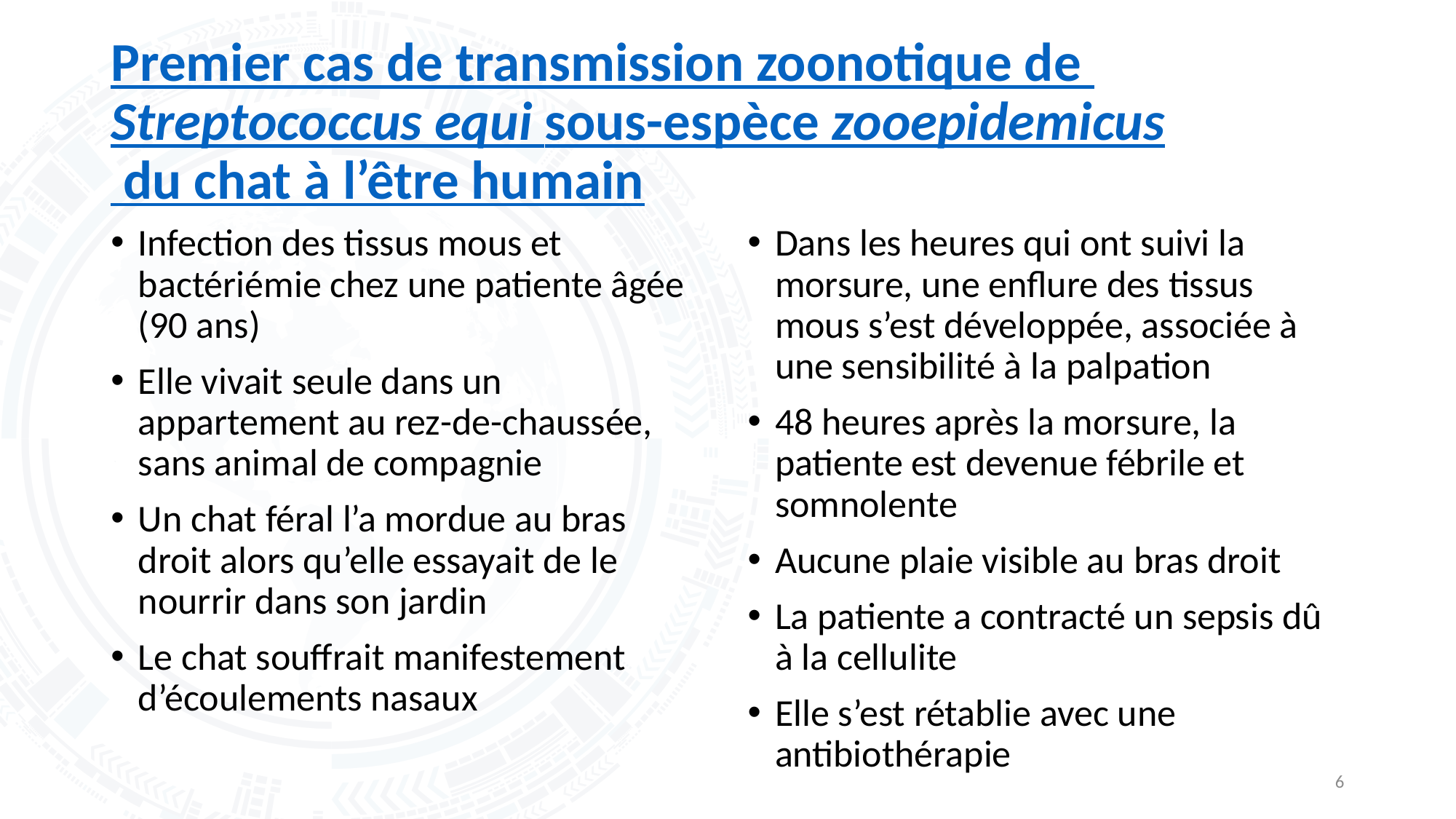

# Premier cas de transmission zoonotique de Streptococcus equi sous-espèce zooepidemicus du chat à l’être humain
Infection des tissus mous et bactériémie chez une patiente âgée (90 ans)
Elle vivait seule dans un appartement au rez-de-chaussée, sans animal de compagnie
Un chat féral l’a mordue au bras droit alors qu’elle essayait de le nourrir dans son jardin
Le chat souffrait manifestement d’écoulements nasaux
Dans les heures qui ont suivi la morsure, une enflure des tissus mous s’est développée, associée à une sensibilité à la palpation
48 heures après la morsure, la patiente est devenue fébrile et somnolente
Aucune plaie visible au bras droit
La patiente a contracté un sepsis dû à la cellulite
Elle s’est rétablie avec une antibiothérapie

6